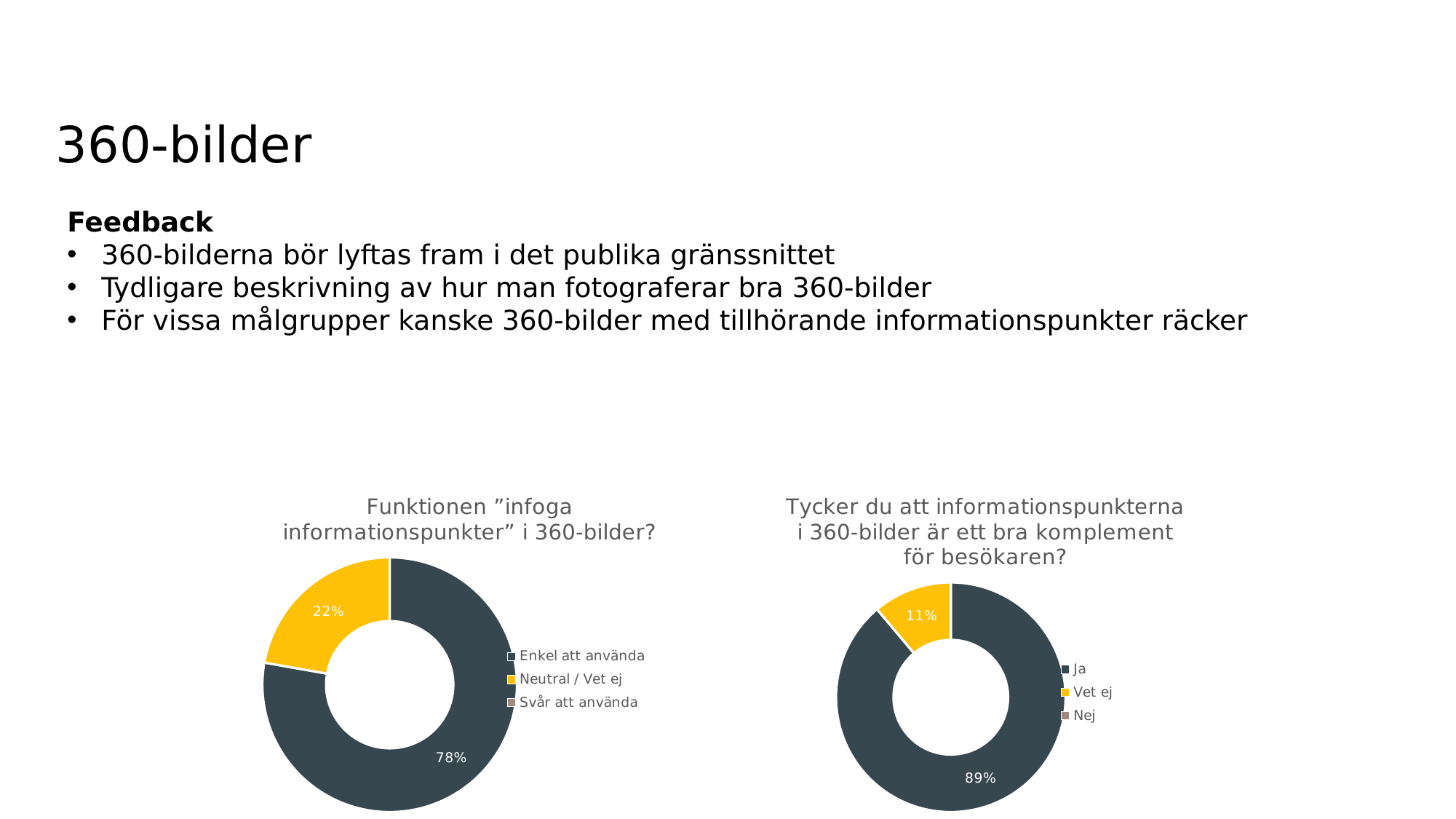

360-bilder
Feedback
360-bilderna bör lyftas fram i det publika gränssnittet
Tydligare beskrivning av hur man fotograferar bra 360-bilder
För vissa målgrupper kanske 360-bilder med tillhörande informationspunkter räcker

### Chart: Funktionen ”infoga informationspunkter” i 360-bilder?

| Category |  |
|---|---|
| Enkel att använda  | 14.0 |
| Neutral / Vet ej | 4.0 |
| Svår att använda | 0.0 |

### Chart: Tycker du att informationspunkterna i 360-bilder är ett bra komplement för besökaren?

| Category |  |
|---|---|
| Ja | 16.0 |
| Vet ej | 2.0 |
| Nej | 0.0 |